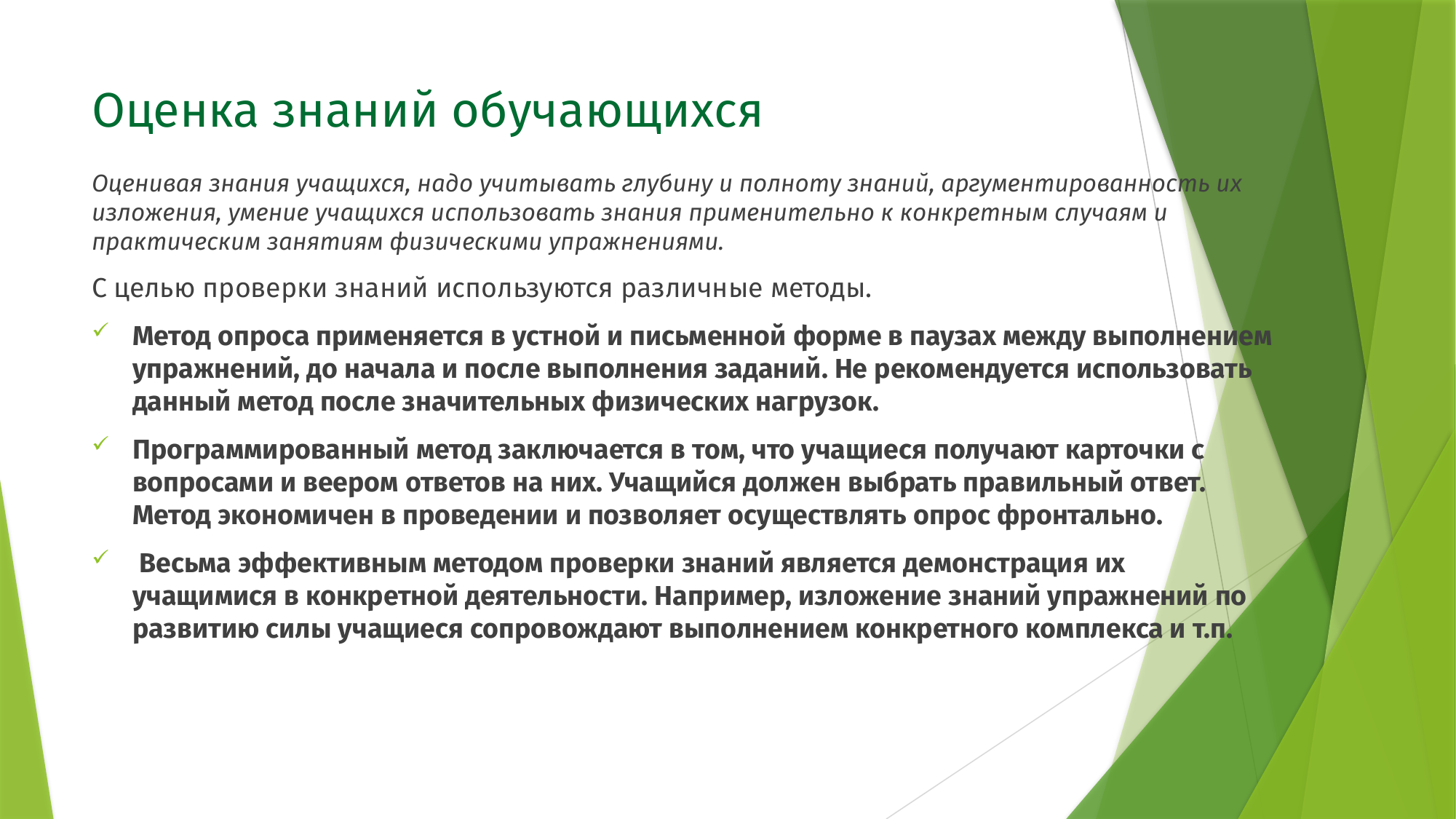

# Оценка знаний обучающихся
Оценивая знания учащихся, надо учитывать глубину и полноту знаний, аргументированность их изложения, умение учащихся использовать знания применительно к конкретным случаям и практическим занятиям физическими упражнениями.
С целью проверки знаний используются различные методы.
Метод опроса применяется в устной и письменной форме в паузах между выполнением упражнений, до начала и после выполнения заданий. Не рекомендуется использовать данный метод после значительных физических нагрузок.
Программированный метод заключается в том, что учащиеся получают карточки с вопросами и веером ответов на них. Учащийся должен выбрать правильный ответ. Метод экономичен в проведении и позволяет осуществлять опрос фронтально.
 Весьма эффективным методом проверки знаний является демонстрация их учащимися в конкретной деятельности. Например, изложение знаний упражнений по развитию силы учащиеся сопровождают выполнением конкретного комплекса и т.п.